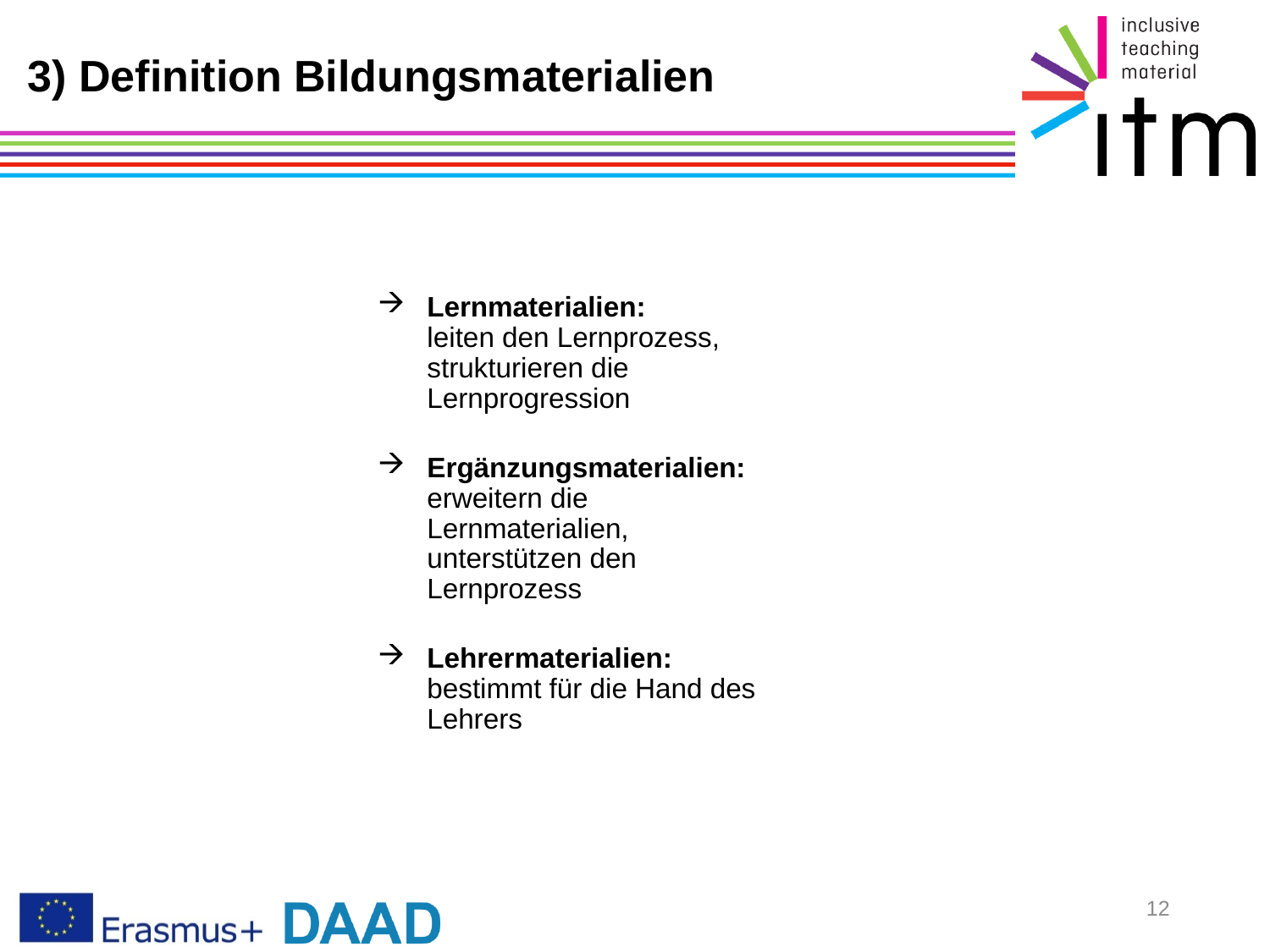

# 3) Definition Bildungsmaterialien
Lernmaterialien:         leiten den Lernprozess, strukturieren die Lernprogression

Ergänzungsmaterialien: erweitern die Lernmaterialien, unterstützen den Lernprozess

Lehrermaterialien: bestimmt für die Hand des Lehrers

12